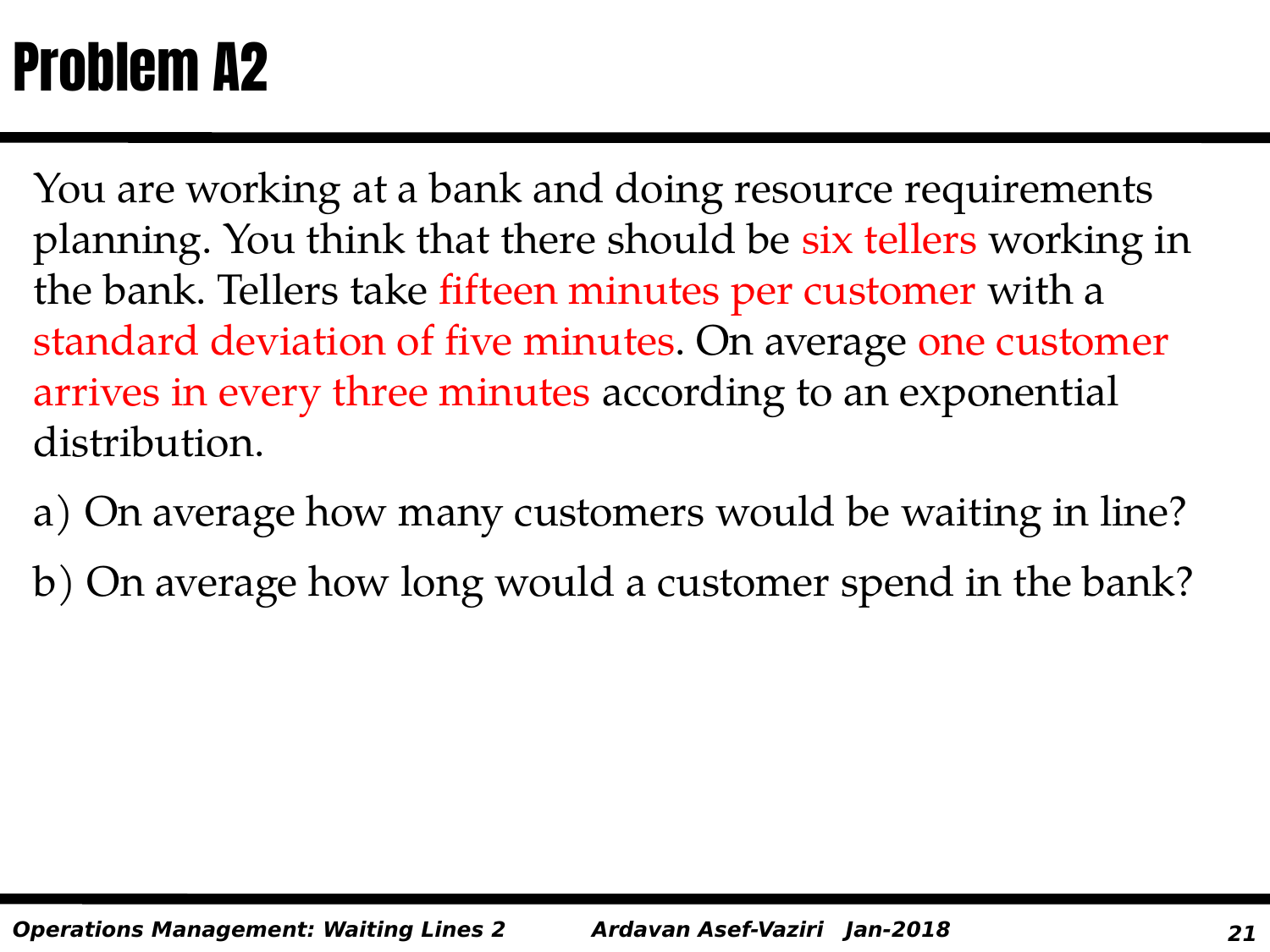

Problem A2
You are working at a bank and doing resource requirements planning. You think that there should be six tellers working in the bank. Tellers take fifteen minutes per customer with a standard deviation of five minutes. On average one customer arrives in every three minutes according to an exponential distribution.
a) On average how many customers would be waiting in line?
b) On average how long would a customer spend in the bank?